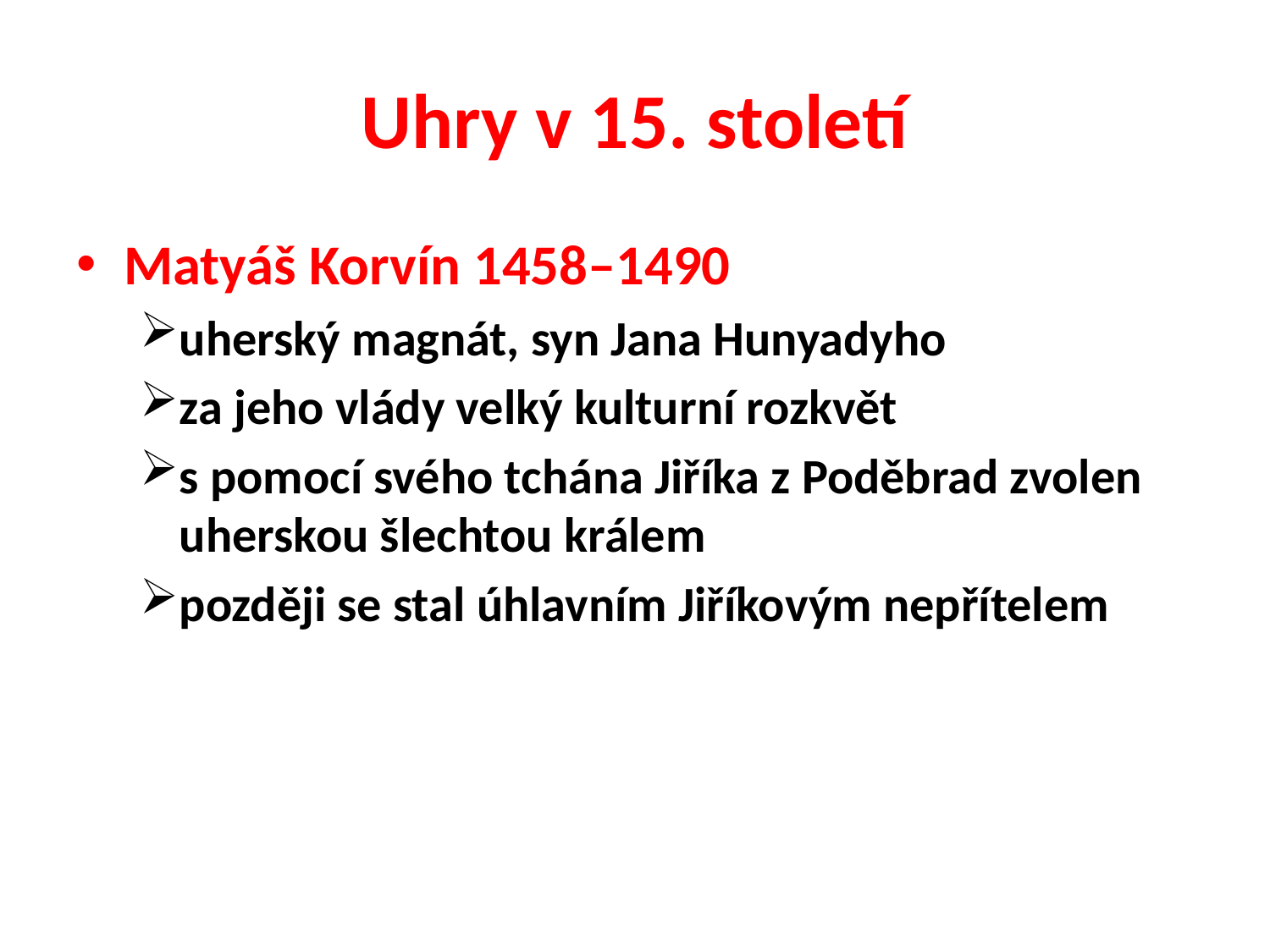

# Uhry v 15. století
Matyáš Korvín 1458–1490
uherský magnát, syn Jana Hunyadyho
za jeho vlády velký kulturní rozkvět
s pomocí svého tchána Jiříka z Poděbrad zvolen uherskou šlechtou králem
později se stal úhlavním Jiříkovým nepřítelem